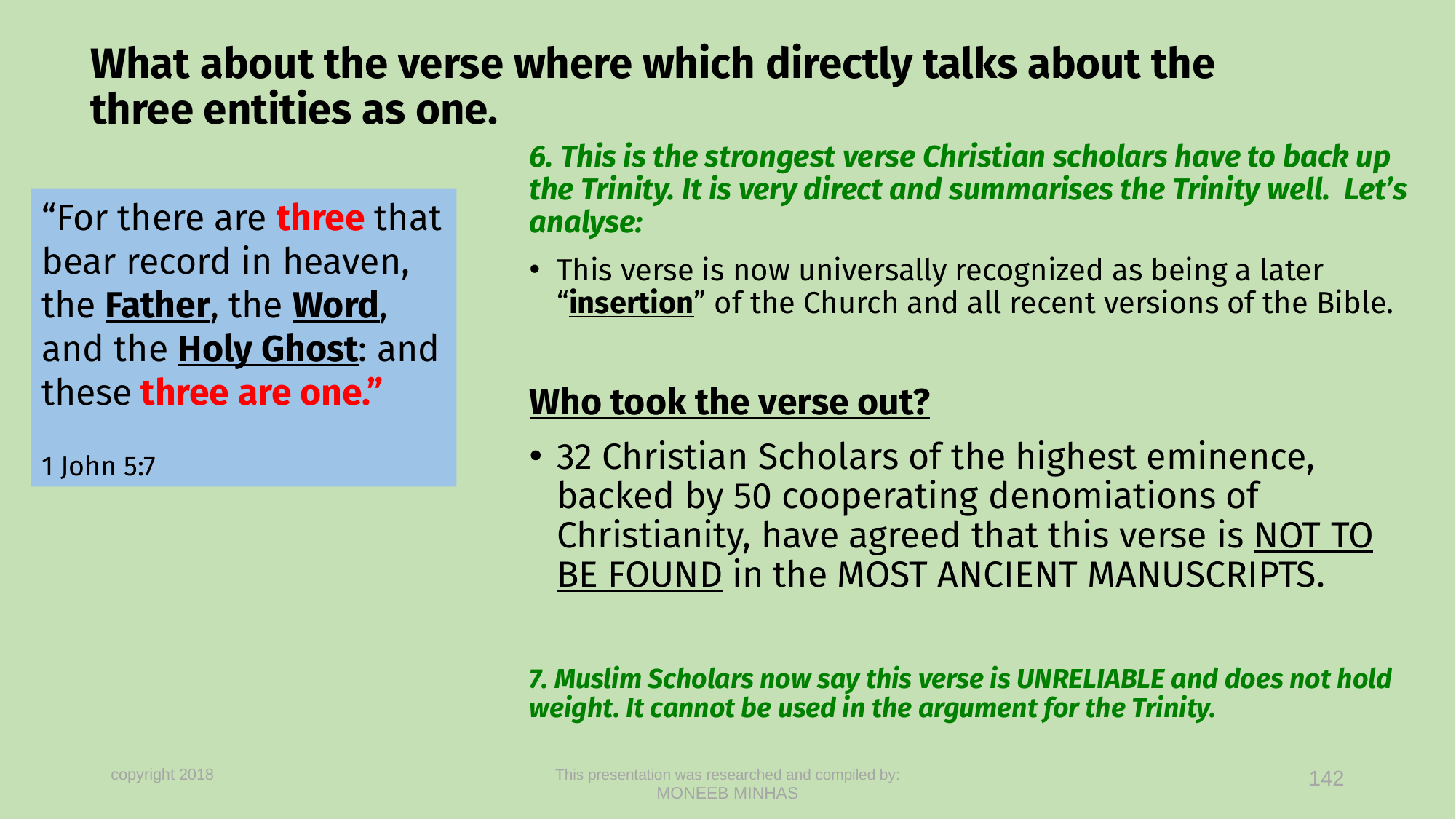

# What about the verse where which directly talks about the three entities as one.
6. This is the strongest verse Christian scholars have to back up the Trinity. It is very direct and summarises the Trinity well.  Let’s analyse:
This verse is now universally recognized as being a later “insertion” of the Church and all recent versions of the Bible.

Who took the verse out?
32 Christian Scholars of the highest eminence, backed by 50 cooperating denomiations of Christianity, have agreed that this verse is NOT TO BE FOUND in the MOST ANCIENT MANUSCRIPTS.

7. Muslim Scholars now say this verse is UNRELIABLE and does not hold weight. It cannot be used in the argument for the Trinity.

“For there are three that bear record in heaven, the Father, the Word, and the Holy Ghost: and these three are one.”

1 John 5:7
copyright 2018
This presentation was researched and compiled by:
MONEEB MINHAS

142